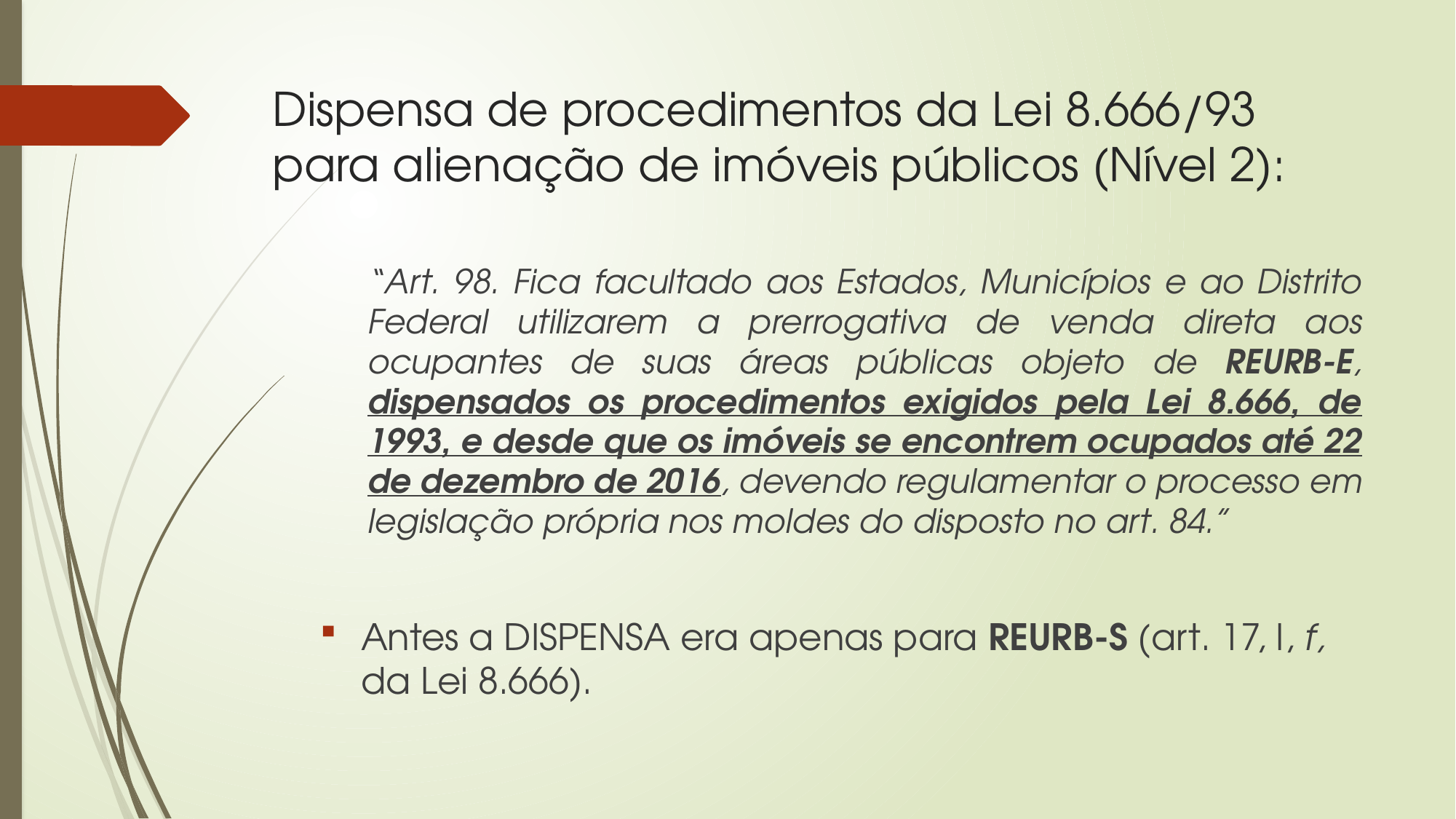

# Dispensa de procedimentos da Lei 8.666/93 para alienação de imóveis públicos (Nível 2):
“Art. 98. Fica facultado aos Estados, Municípios e ao Distrito Federal utilizarem a prerrogativa de venda direta aos ocupantes de suas áreas públicas objeto de REURB-E, dispensados os procedimentos exigidos pela Lei 8.666, de 1993, e desde que os imóveis se encontrem ocupados até 22 de dezembro de 2016, devendo regulamentar o processo em legislação própria nos moldes do disposto no art. 84.”

Antes a DISPENSA era apenas para REURB-S (art. 17, I, f, da Lei 8.666).